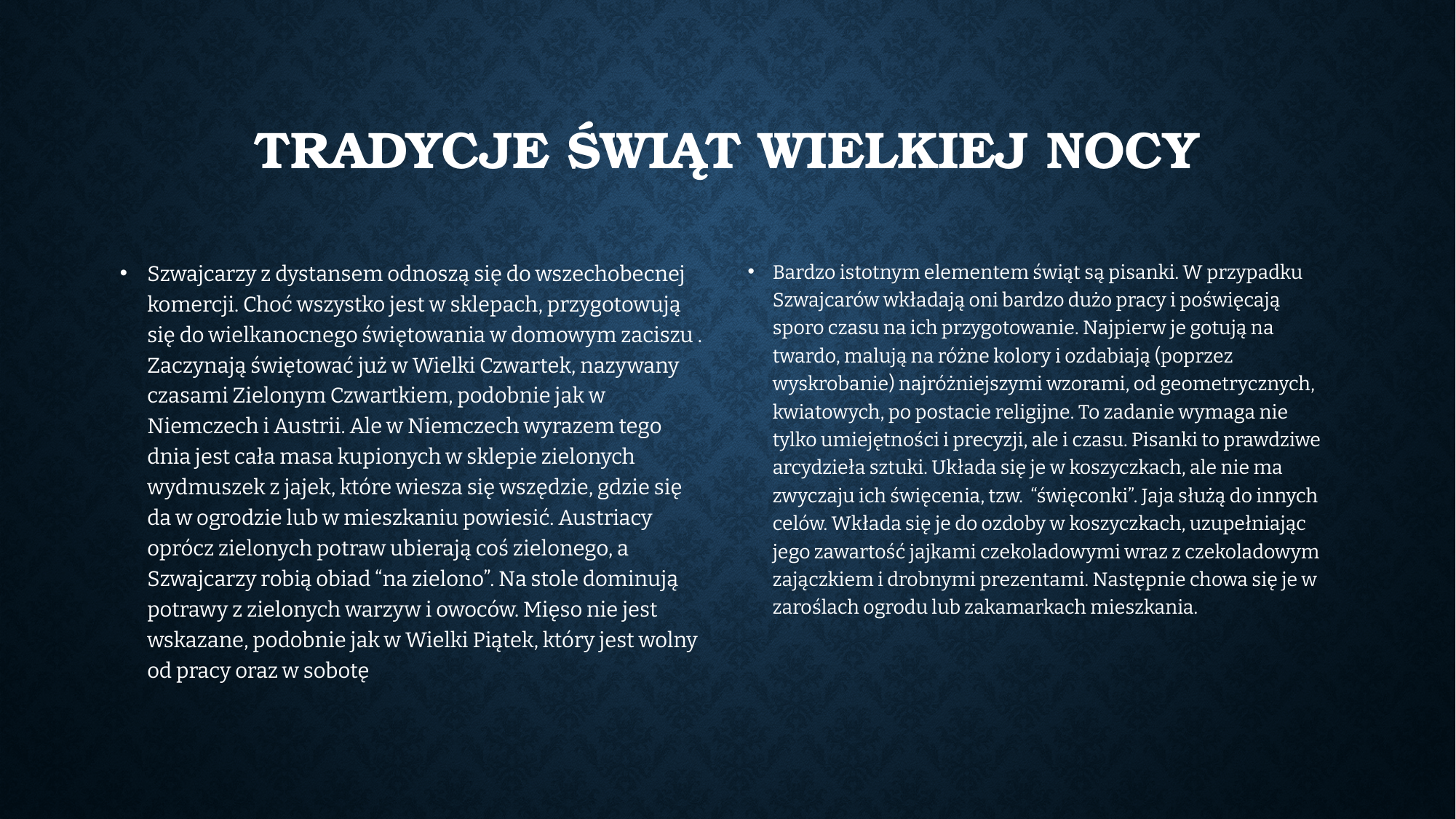

# Tradycje Świąt Wielkiej Nocy
Szwajcarzy z dystansem odnoszą się do wszechobecnej komercji. Choć wszystko jest w sklepach, przygotowują się do wielkanocnego świętowania w domowym zaciszu . Zaczynają świętować już w Wielki Czwartek, nazywany czasami Zielonym Czwartkiem, podobnie jak w Niemczech i Austrii. Ale w Niemczech wyrazem tego dnia jest cała masa kupionych w sklepie zielonych wydmuszek z jajek, które wiesza się wszędzie, gdzie się da w ogrodzie lub w mieszkaniu powiesić. Austriacy oprócz zielonych potraw ubierają coś zielonego, a Szwajcarzy robią obiad “na zielono”. Na stole dominują potrawy z zielonych warzyw i owoców. Mięso nie jest wskazane, podobnie jak w Wielki Piątek, który jest wolny od pracy oraz w sobotę
Bardzo istotnym elementem świąt są pisanki. W przypadku Szwajcarów wkładają oni bardzo dużo pracy i poświęcają sporo czasu na ich przygotowanie. Najpierw je gotują na twardo, malują na różne kolory i ozdabiają (poprzez wyskrobanie) najróżniejszymi wzorami, od geometrycznych, kwiatowych, po postacie religijne. To zadanie wymaga nie tylko umiejętności i precyzji, ale i czasu. Pisanki to prawdziwe arcydzieła sztuki. Układa się je w koszyczkach, ale nie ma zwyczaju ich święcenia, tzw.  “święconki”. Jaja służą do innych celów. Wkłada się je do ozdoby w koszyczkach, uzupełniając jego zawartość jajkami czekoladowymi wraz z czekoladowym zajączkiem i drobnymi prezentami. Następnie chowa się je w zaroślach ogrodu lub zakamarkach mieszkania.